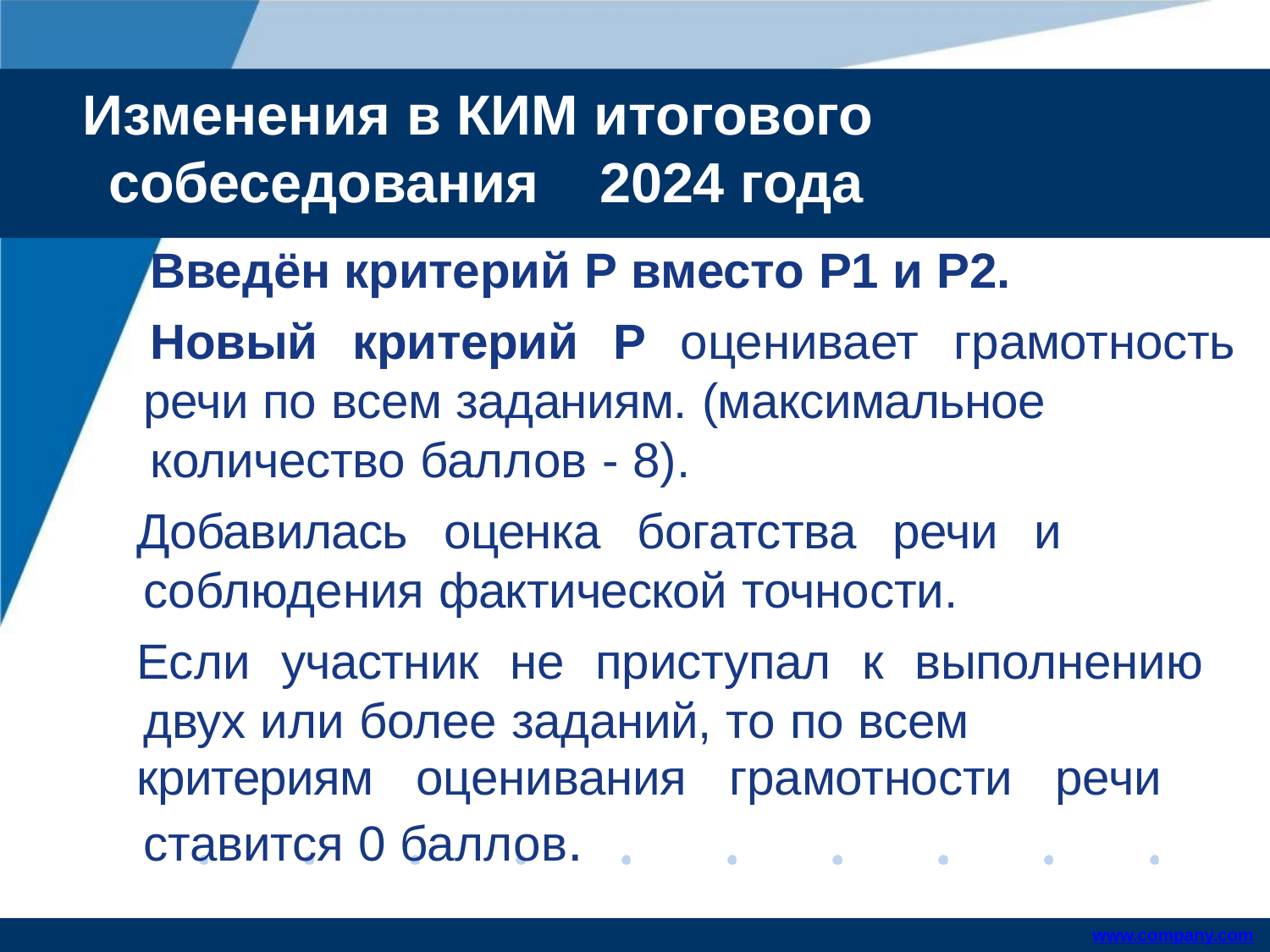

# Изменения в КИМ итогового  собеседования	2024 года
Введён критерий Р вместо Р1 и Р2.
Новый критерий Р оценивает грамотность  речи по всем заданиям. (максимальное
количество баллов - 8).
Добавилась оценка богатства речи и  соблюдения фактической точности.
Если участник не приступал к выполнению  двух или более заданий, то по всем
критериям оценивания грамотности речи  ставится 0 баллов.
www.company.com